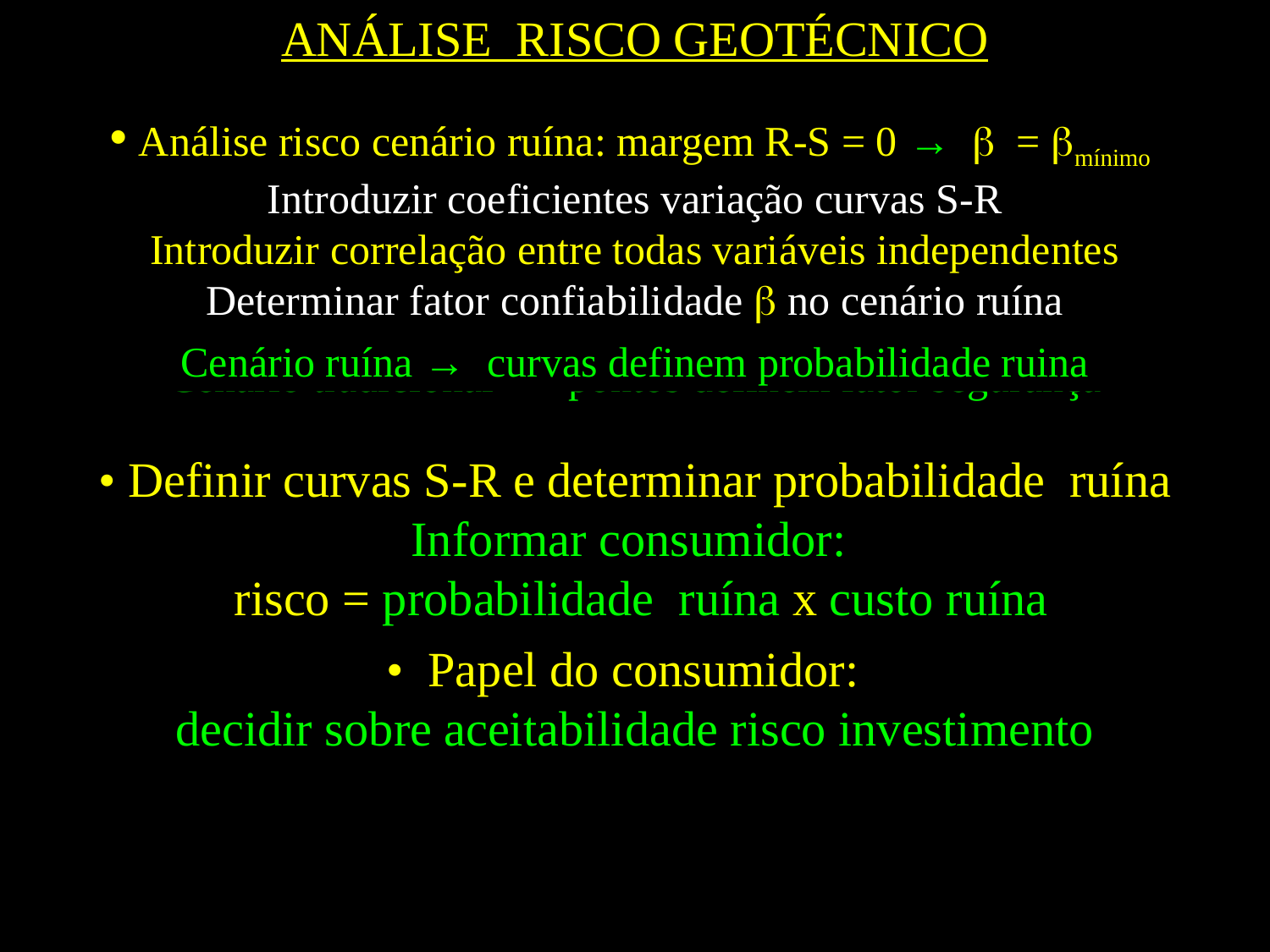

ANÁLISE  RISCO GEOTÉCNICO
• Análise tradicional  ELU fundação direta sapatas
Determinar tensão admissível adotada
Dimensionar áreas sapatas
Determinar tensão ruptura média
Verificar fator segurança global
Cenário tradicional  → pontos definem fator segurança
• Análise risco cenário ruína: margem R-S = 0 → β = βmínimo
Introduzir coeficientes variação curvas S-R
Introduzir correlação entre todas variáveis independentes
Determinar fator confiabilidade β no cenário ruína
Cenário ruína →  curvas definem probabilidade ruina
• Definir curvas S-R e determinar probabilidade  ruína
Informar consumidor:
 risco = probabilidade  ruína x custo ruína
•  Papel do consumidor:
decidir sobre aceitabilidade risco investimento